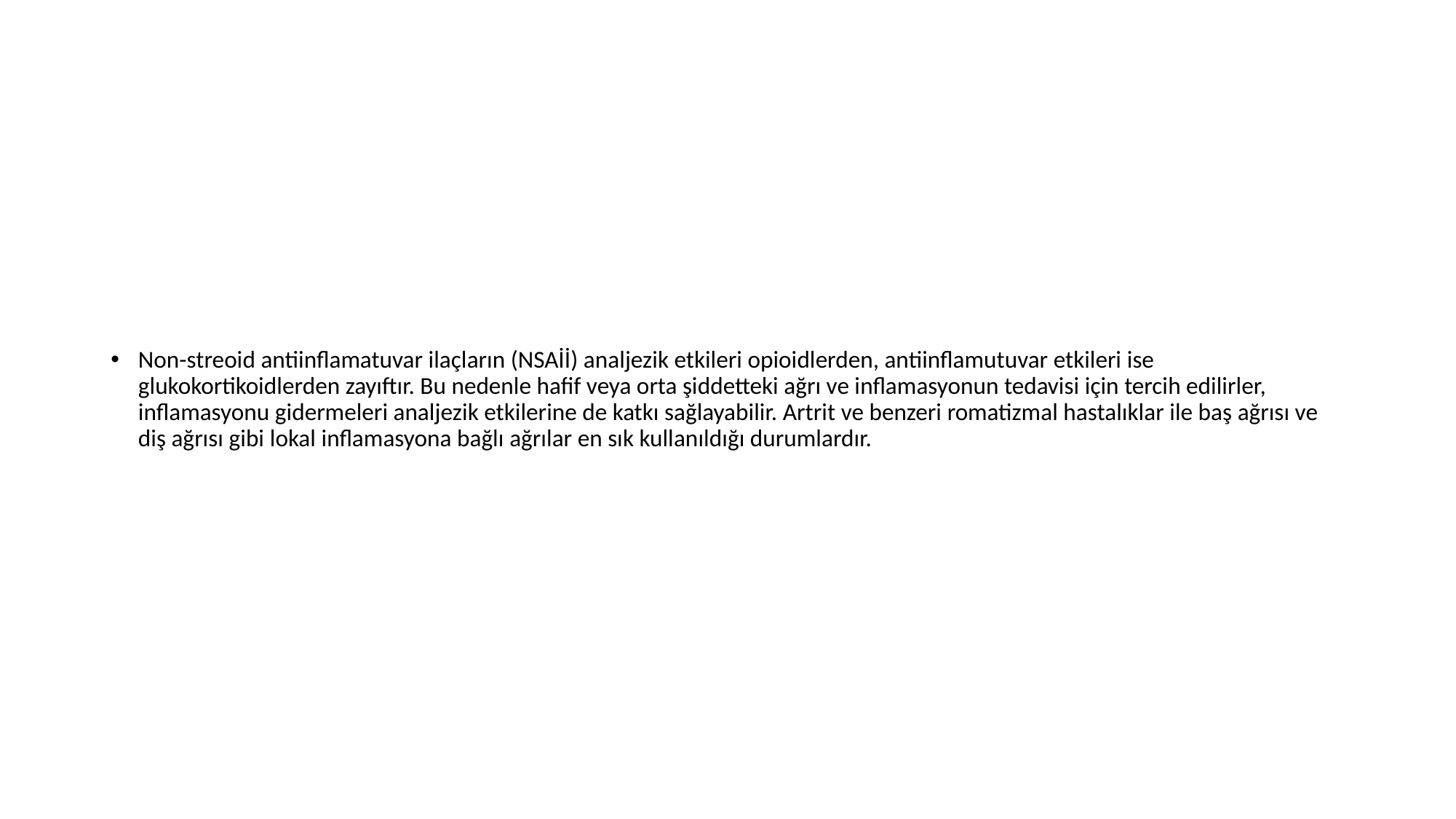

Non-streoid antiinflamatuvar ilaçların (NSAİİ) analjezik etkileri opioidlerden, antiinflamutuvar etkileri ise glukokortikoidlerden zayıftır. Bu nedenle hafif veya orta şiddetteki ağrı ve inflamasyonun tedavisi için tercih edilirler, inflamasyonu gidermeleri analjezik etkilerine de katkı sağlayabilir. Artrit ve benzeri romatizmal hastalıklar ile baş ağrısı ve diş ağrısı gibi lokal inflamasyona bağlı ağrılar en sık kullanıldığı durumlardır.